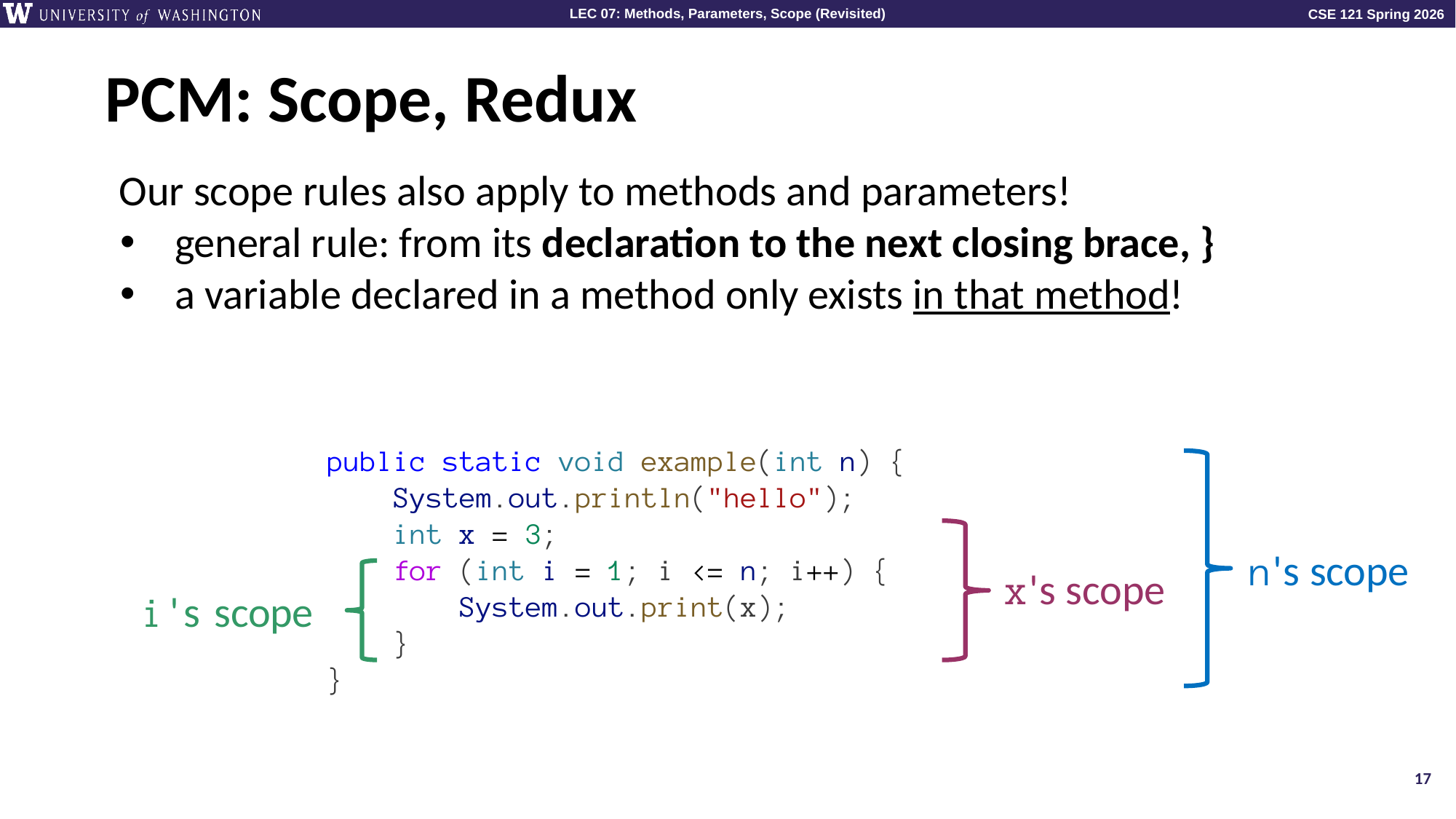

# PCM: Scope, Redux
Our scope rules also apply to methods and parameters!
general rule: from its declaration to the next closing brace, }
a variable declared in a method only exists in that method!
public static void example(int n) {
    System.out.println("hello");
    int x = 3;
    for (int i = 1; i <= n; i++) {
        System.out.print(x);
    }
}

n's scope

x's scope

i's scope
17